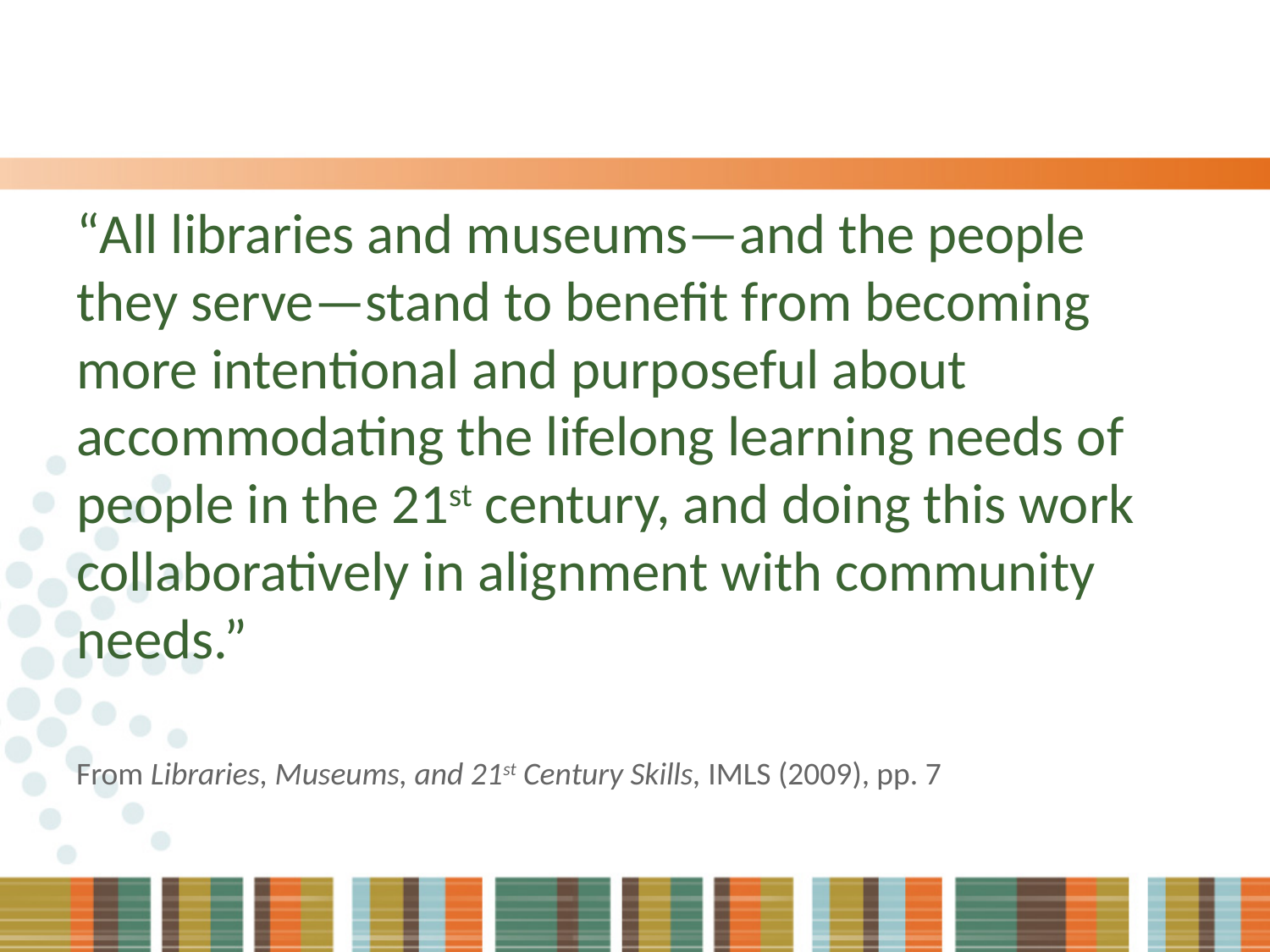

“All libraries and museums—and the people they serve—stand to benefit from becoming more intentional and purposeful about accommodating the lifelong learning needs of people in the 21st century, and doing this work collaboratively in alignment with community needs.”

From Libraries, Museums, and 21st Century Skills, IMLS (2009), pp. 7